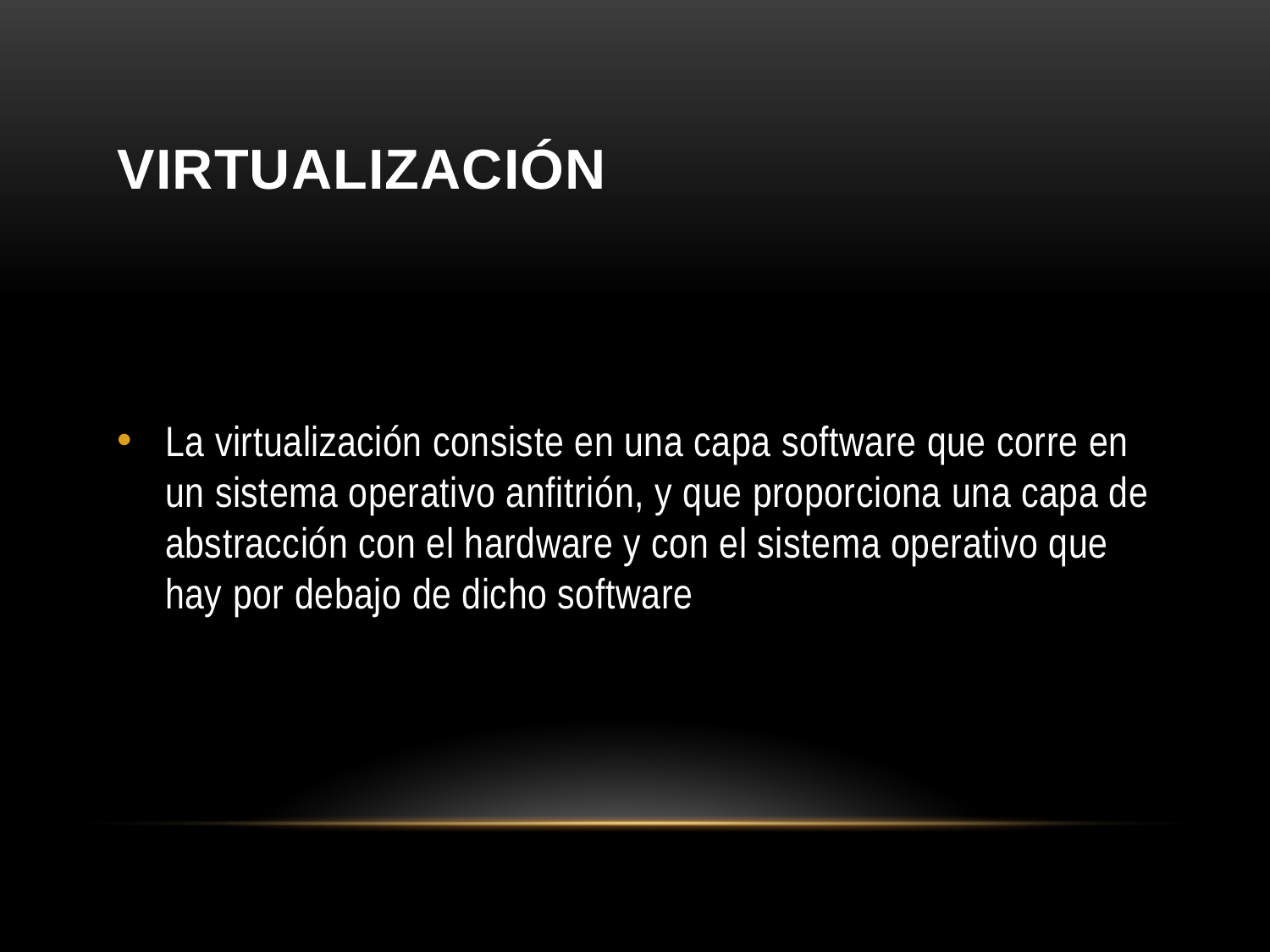

# Virtualización

La virtualización consiste en una capa software que corre en un sistema operativo anfitrión, y que proporciona una capa de abstracción con el hardware y con el sistema operativo que hay por debajo de dicho software